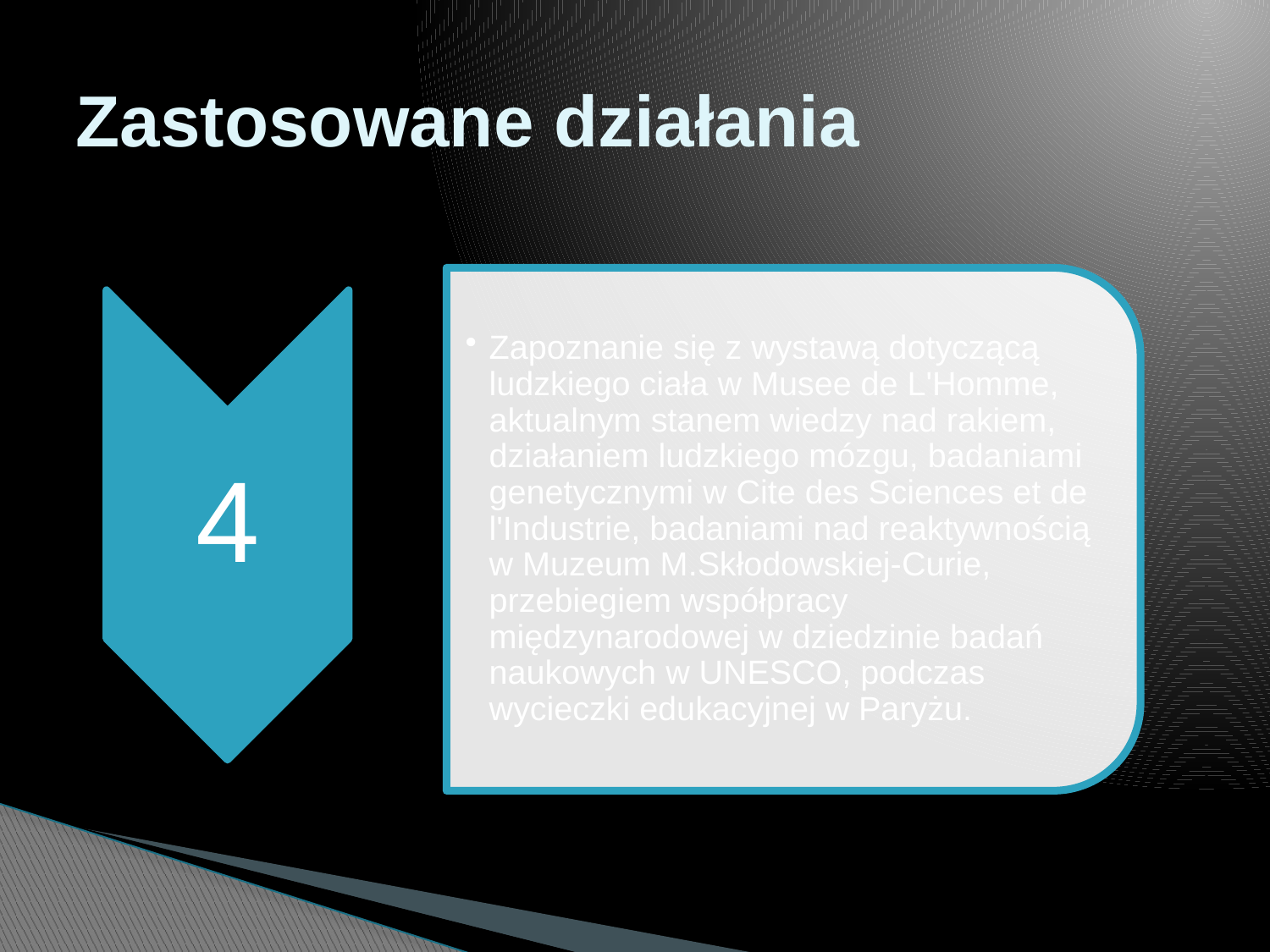

# Zastosowane działania
4
Zapoznanie się z wystawą dotyczącą ludzkiego ciała w Musee de L'Homme, aktualnym stanem wiedzy nad rakiem, działaniem ludzkiego mózgu, badaniami genetycznymi w Cite des Sciences et de l'Industrie, badaniami nad reaktywnością w Muzeum M.Skłodowskiej-Curie, przebiegiem współpracy międzynarodowej w dziedzinie badań naukowych w UNESCO, podczas wycieczki edukacyjnej w Paryżu.